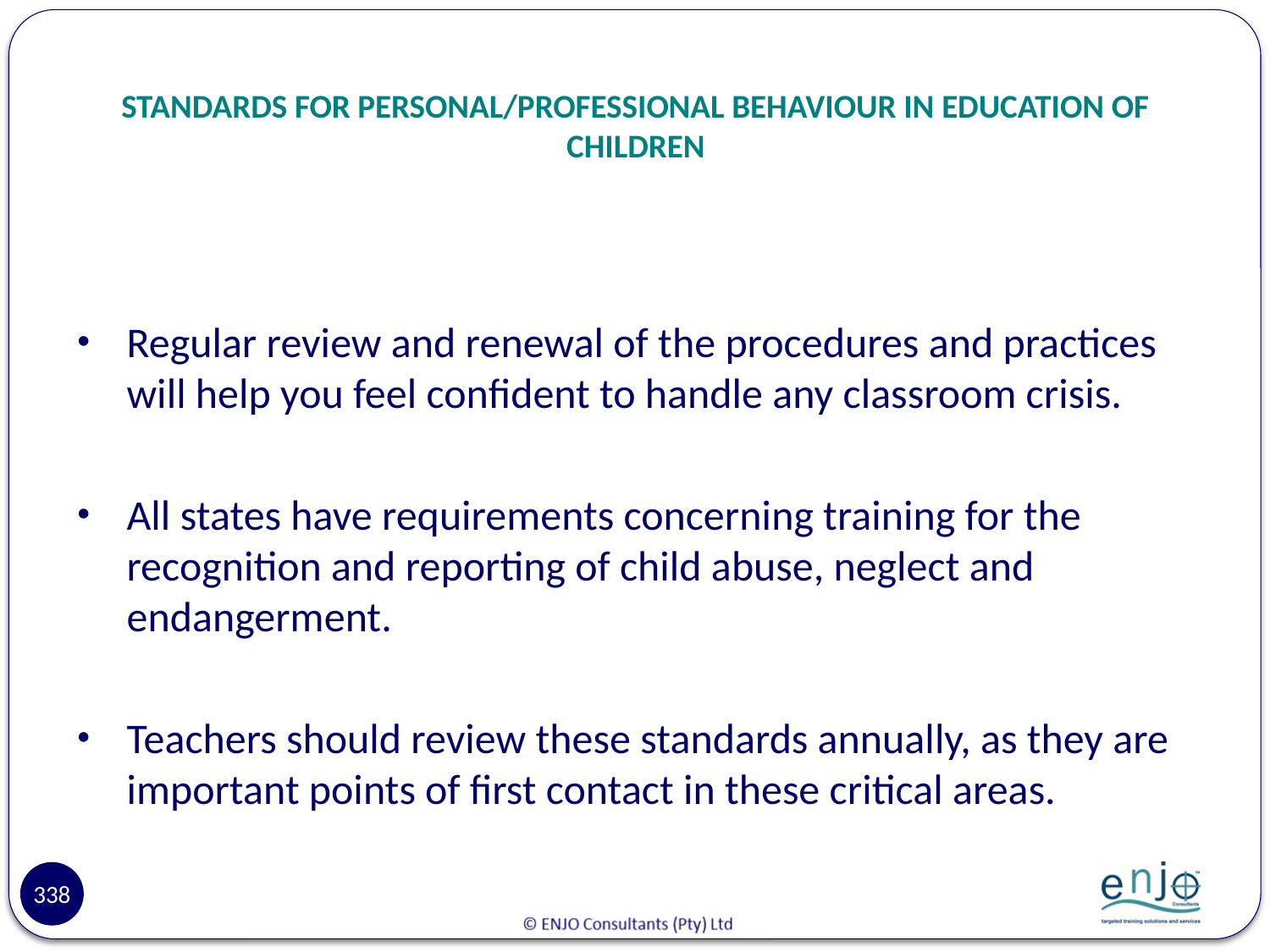

# STANDARDS FOR PERSONAL/PROFESSIONAL BEHAVIOUR IN EDUCATION OF CHILDREN
Regular review and renewal of the procedures and practices will help you feel confident to handle any classroom crisis.

All states have requirements concerning training for the recognition and reporting of child abuse, neglect and endangerment.

Teachers should review these standards annually, as they are important points of first contact in these critical areas.

338